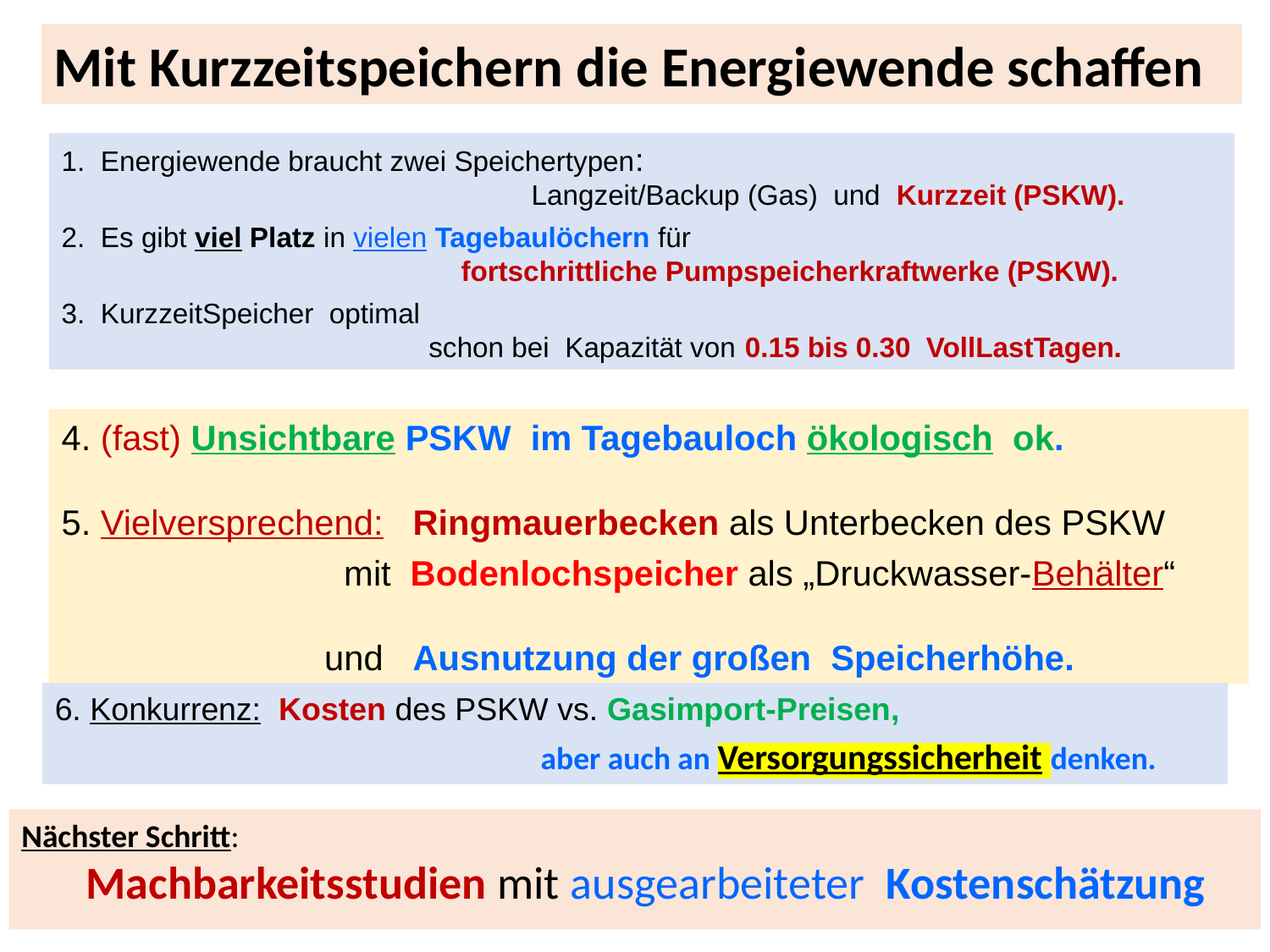

Mit Kurzzeitspeichern die Energiewende schaffen
1.  Energiewende braucht zwei Speichertypen:
                                                            Langzeit/Backup (Gas)  und  Kurzzeit (PSKW).
2.  Es gibt viel Platz in vielen Tagebaulöchern für
                                                   fortschrittliche Pumpspeicherkraftwerke (PSKW).

3.  KurzzeitSpeicher  optimal
                                               schon bei  Kapazität von 0.15 bis 0.30  VollLastTagen.
4. (fast) Unsichtbare PSKW  im Tagebauloch ökologisch  ok.

5. Vielversprechend:   Ringmauerbecken als Unterbecken des PSKW

                             mit  Bodenlochspeicher als „Druckwasser-Behälter“
                           und   Ausnutzung der großen  Speicherhöhe.
6. Konkurrenz:  Kosten des PSKW vs. Gasimport-Preisen,
                                                    aber auch an Versorgungssicherheit denken.
Nächster Schritt:
        Machbarkeitsstudien mit ausgearbeiteter  Kostenschätzung